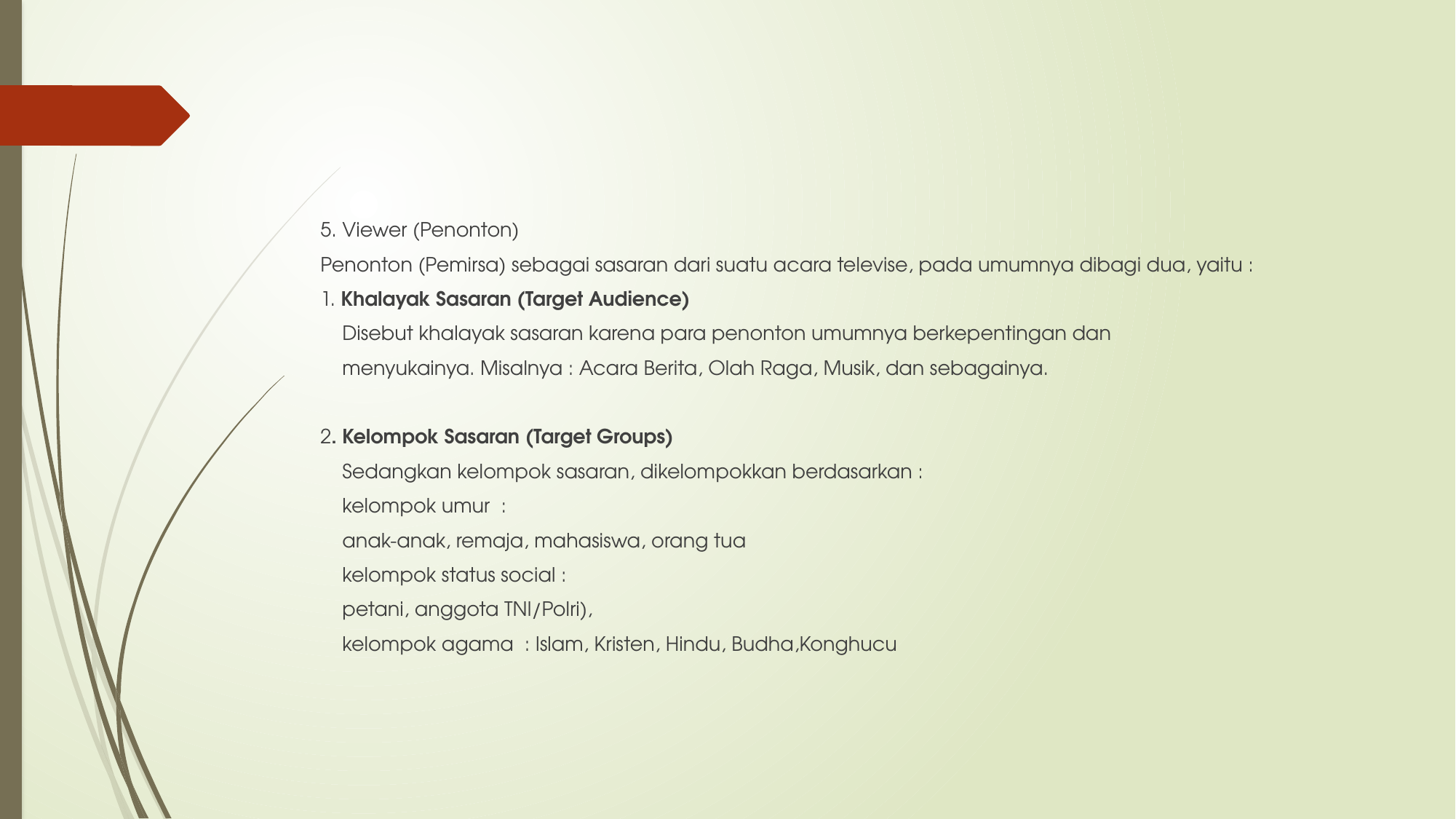

#
5. Viewer (Penonton)
Penonton (Pemirsa) sebagai sasaran dari suatu acara televise, pada umumnya dibagi dua, yaitu :
1. Khalayak Sasaran (Target Audience)
    Disebut khalayak sasaran karena para penonton umumnya berkepentingan dan
    menyukainya. Misalnya : Acara Berita, Olah Raga, Musik, dan sebagainya.

2. Kelompok Sasaran (Target Groups)
    Sedangkan kelompok sasaran, dikelompokkan berdasarkan :
    kelompok umur  :
    anak-anak, remaja, mahasiswa, orang tua
    kelompok status social :
    petani, anggota TNI/Polri),
    kelompok agama  : Islam, Kristen, Hindu, Budha,Konghucu